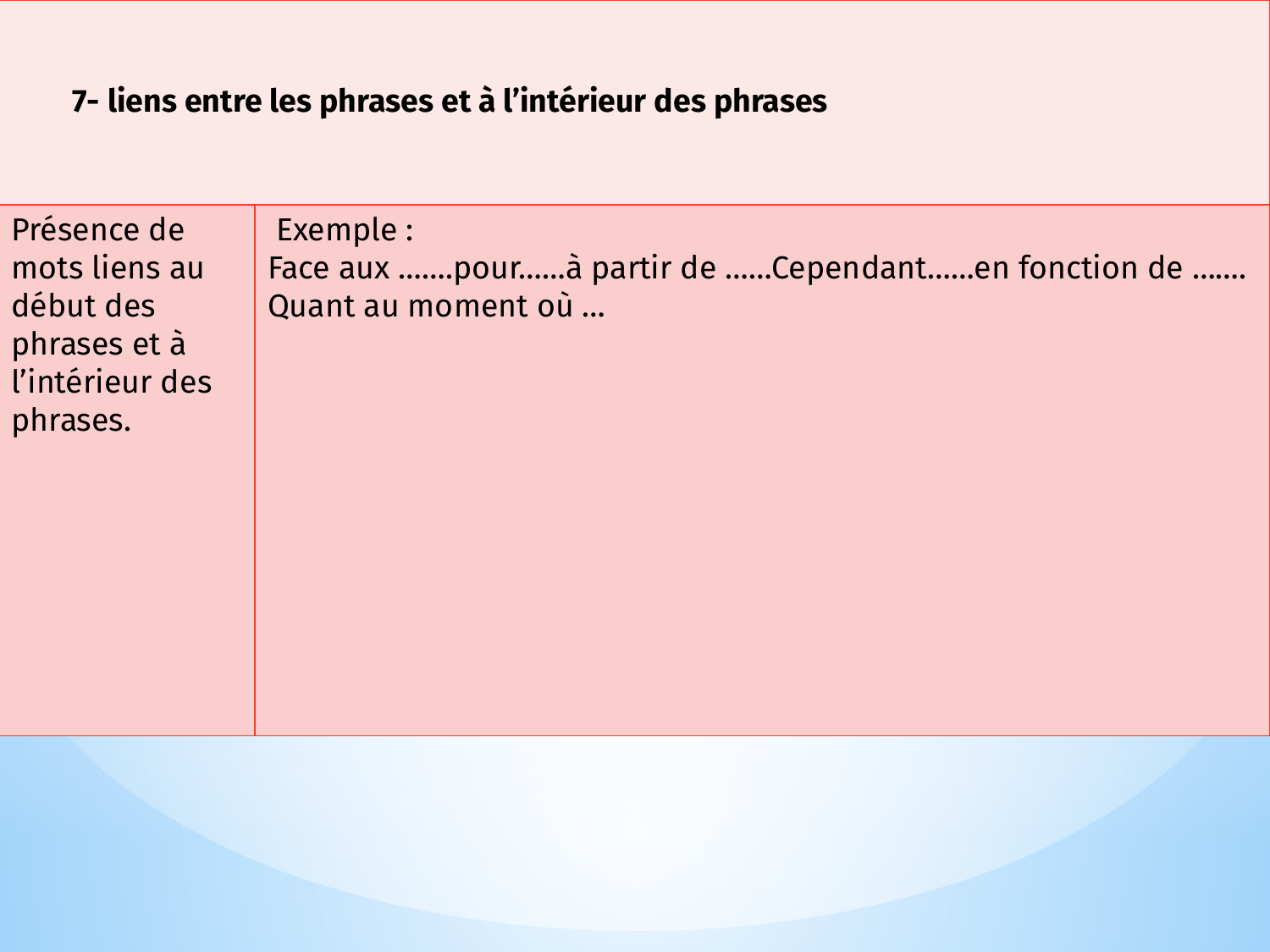

| 7- liens entre les phrases et à l’intérieur des phrases |  |
| --- | --- |
| Présence de mots liens au début des phrases et à l’intérieur des phrases. | Exemple : Face aux …….pour……à partir de ……Cependant……en fonction de ……. Quant au moment où … |